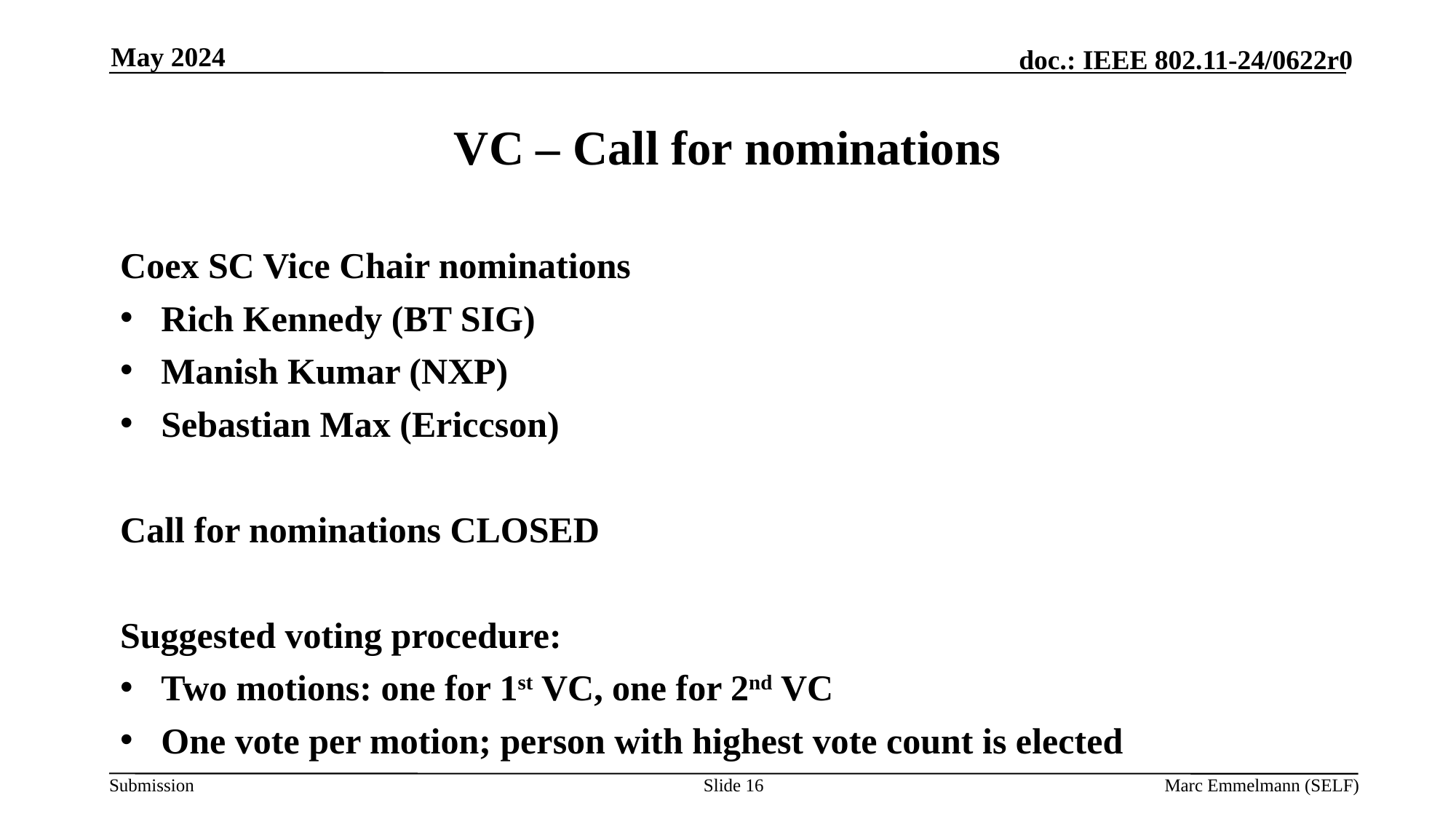

May 2024
# VC – Call for nominations
Coex SC Vice Chair nominations
Rich Kennedy (BT SIG)
Manish Kumar (NXP)
Sebastian Max (Ericcson)

Call for nominations CLOSED

Suggested voting procedure:
Two motions: one for 1st VC, one for 2nd VC
One vote per motion; person with highest vote count is elected
Slide 16
Marc Emmelmann (SELF)